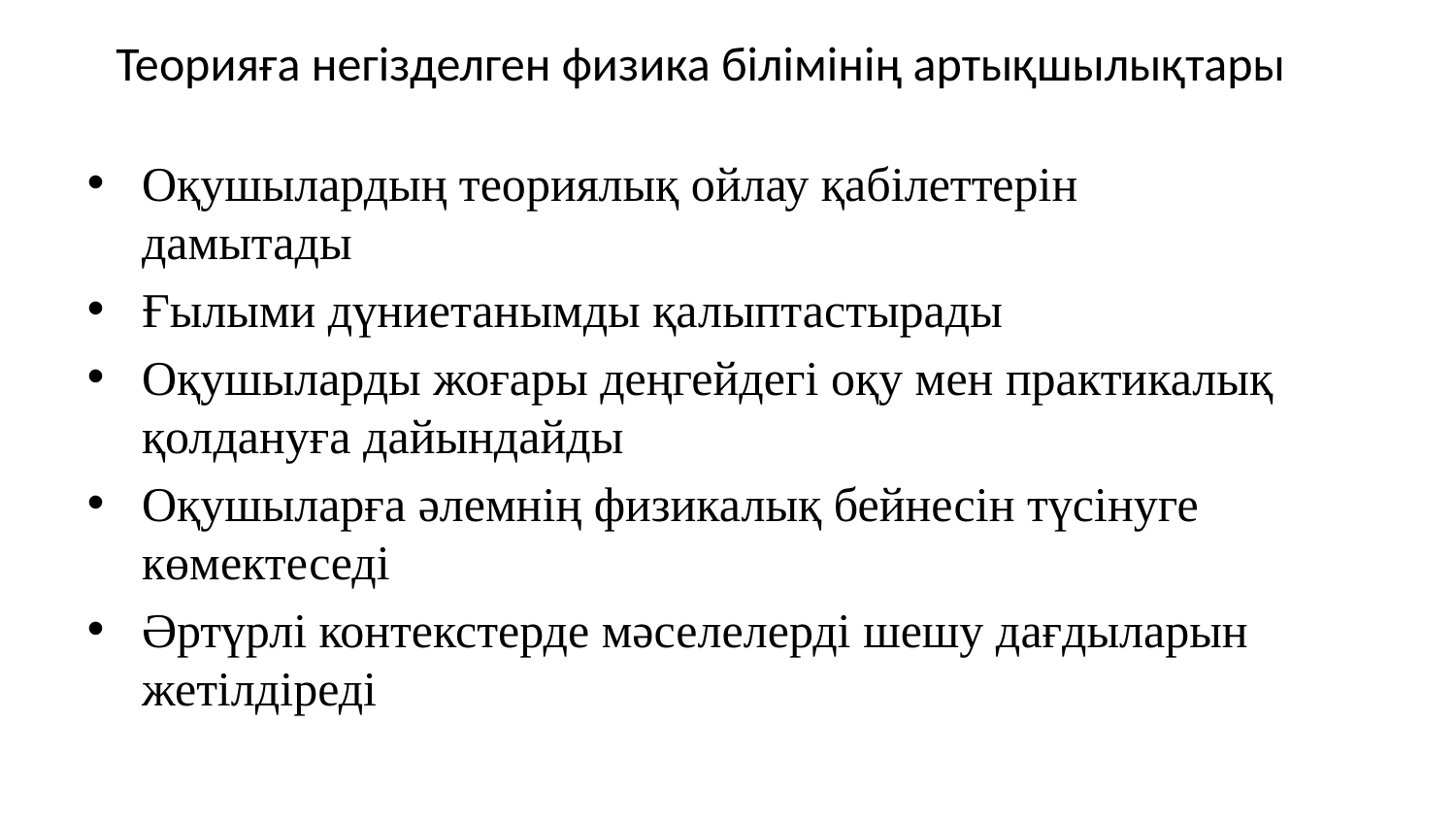

Теорияға негізделген физика білімінің артықшылықтары
Оқушылардың теориялық ойлау қабілеттерін дамытады
Ғылыми дүниетанымды қалыптастырады
Оқушыларды жоғары деңгейдегі оқу мен практикалық қолдануға дайындайды
Оқушыларға әлемнің физикалық бейнесін түсінуге көмектеседі
Әртүрлі контекстерде мәселелерді шешу дағдыларын жетілдіреді